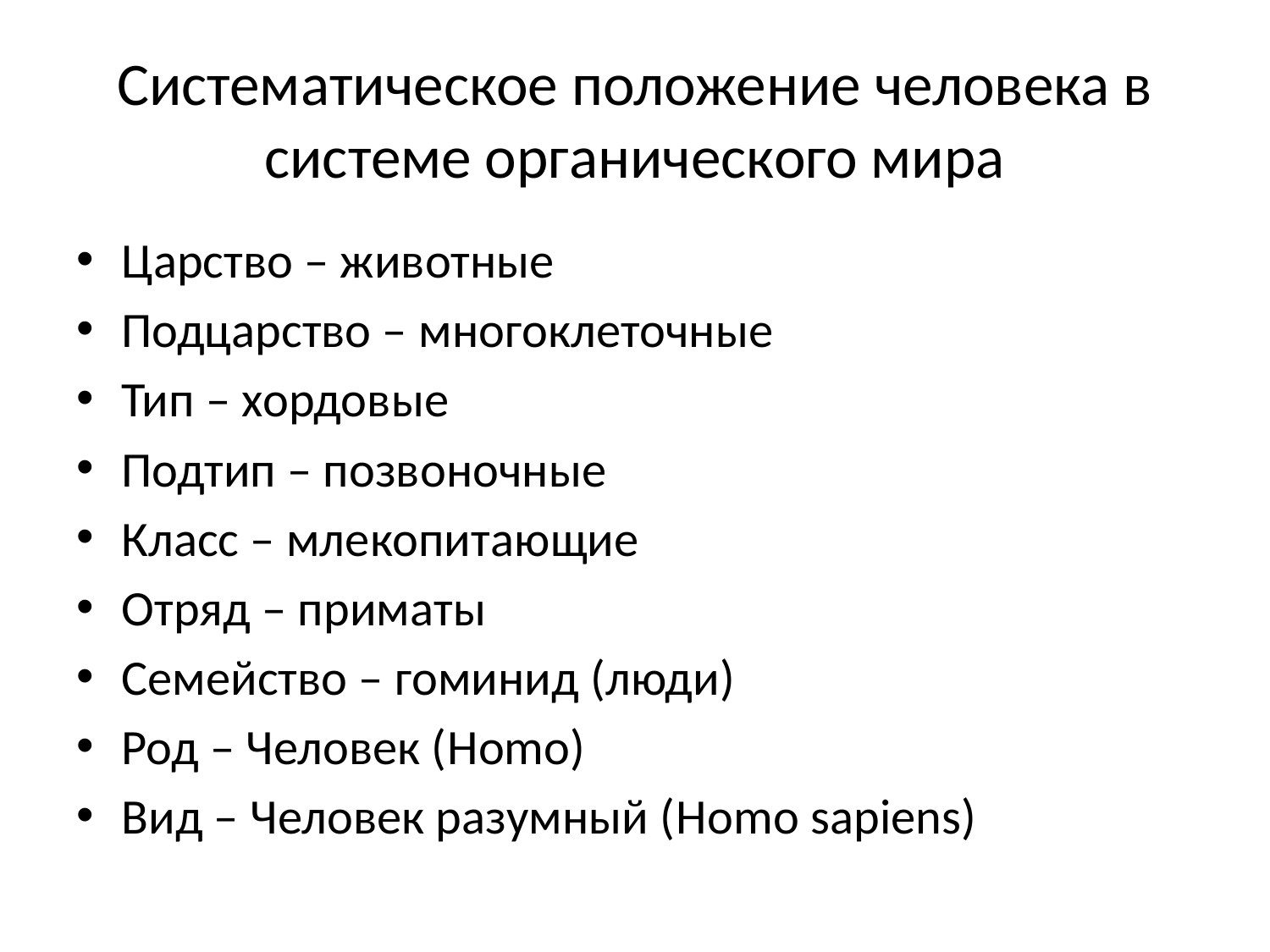

# Систематическое положение человека в системе органического мира
Царство – животные
Подцарство – многоклеточные
Тип – хордовые
Подтип – позвоночные
Класс – млекопитающие
Отряд – приматы
Семейство – гоминид (люди)
Род – Человек (Homo)
Вид – Человек разумный (Homo sapiens)